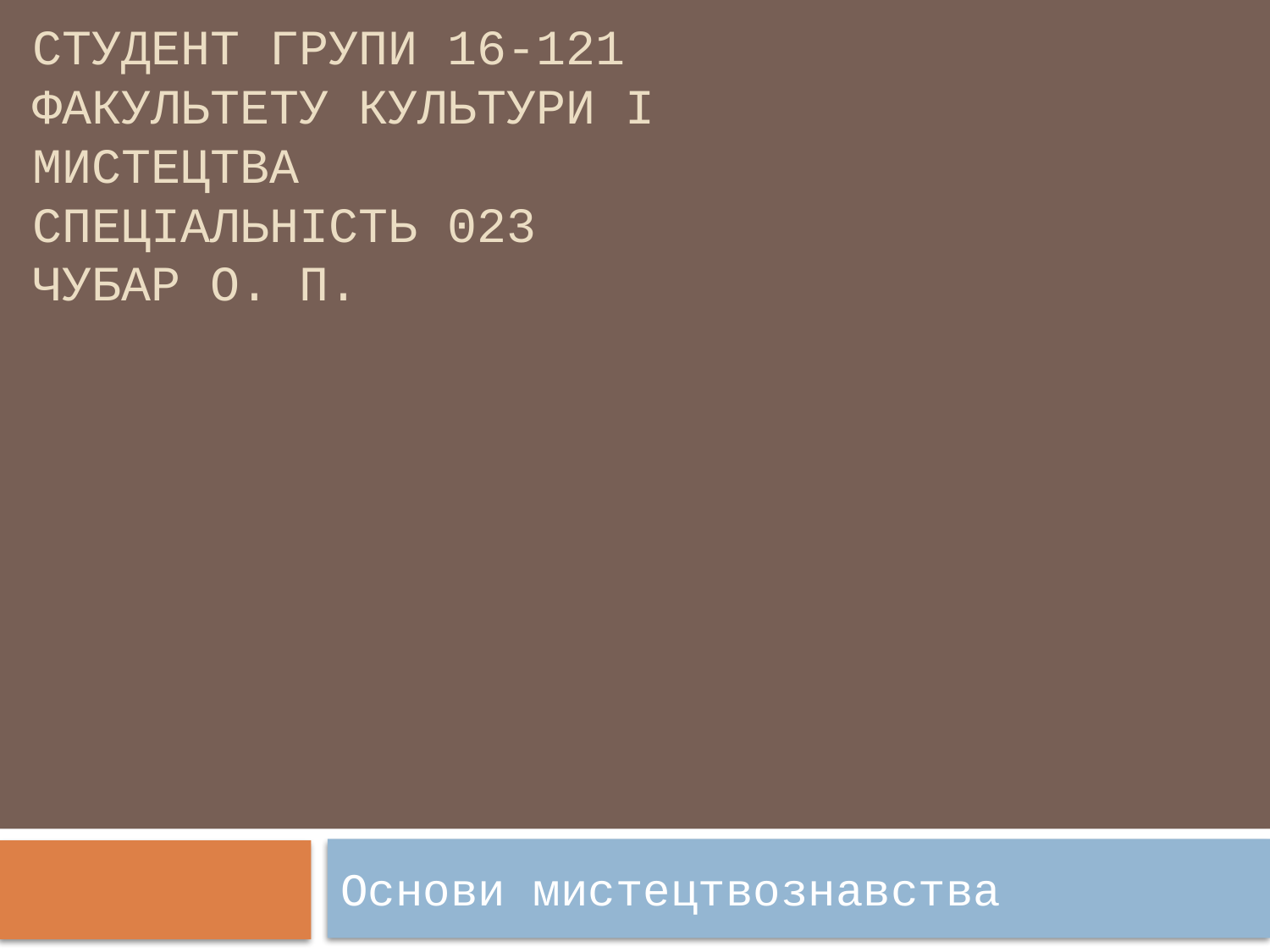

# Студент групи 16-121 Факультету культури і мистецтва Спеціальність 023 Чубар О. П.
Основи мистецтвознавства